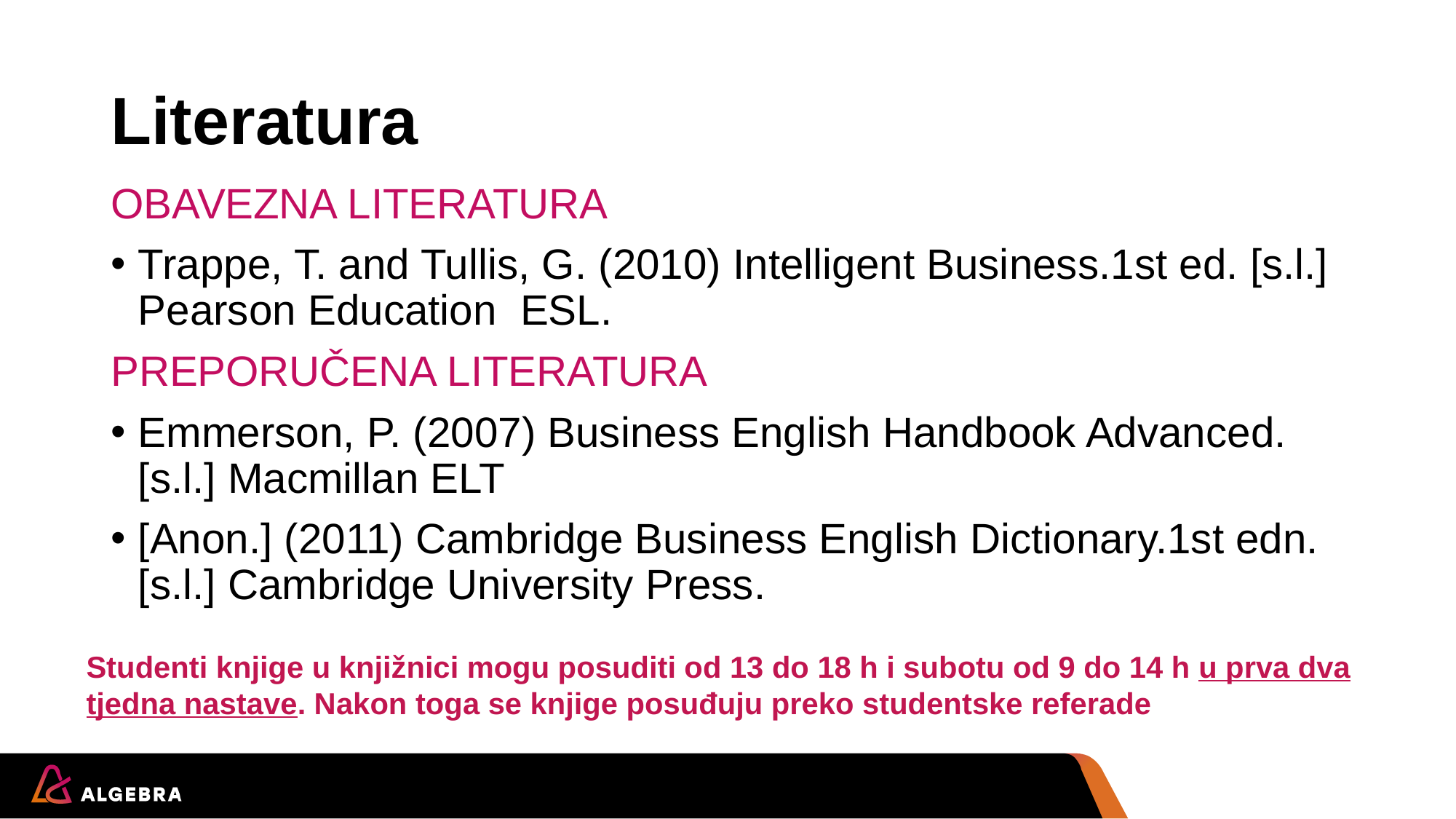

# Literatura
OBAVEZNA LITERATURA
Trappe, T. and Tullis, G. (2010) Intelligent Business.1st ed. [s.l.] Pearson Education  ESL.
PREPORUČENA LITERATURA
Emmerson, P. (2007) Business English Handbook Advanced. [s.l.] Macmillan ELT
[Anon.] (2011) Cambridge Business English Dictionary.1st edn. [s.l.] Cambridge University Press.
Studenti knjige u knjižnici mogu posuditi od 13 do 18 h i subotu od 9 do 14 h u prva dva tjedna nastave. Nakon toga se knjige posuđuju preko studentske referade